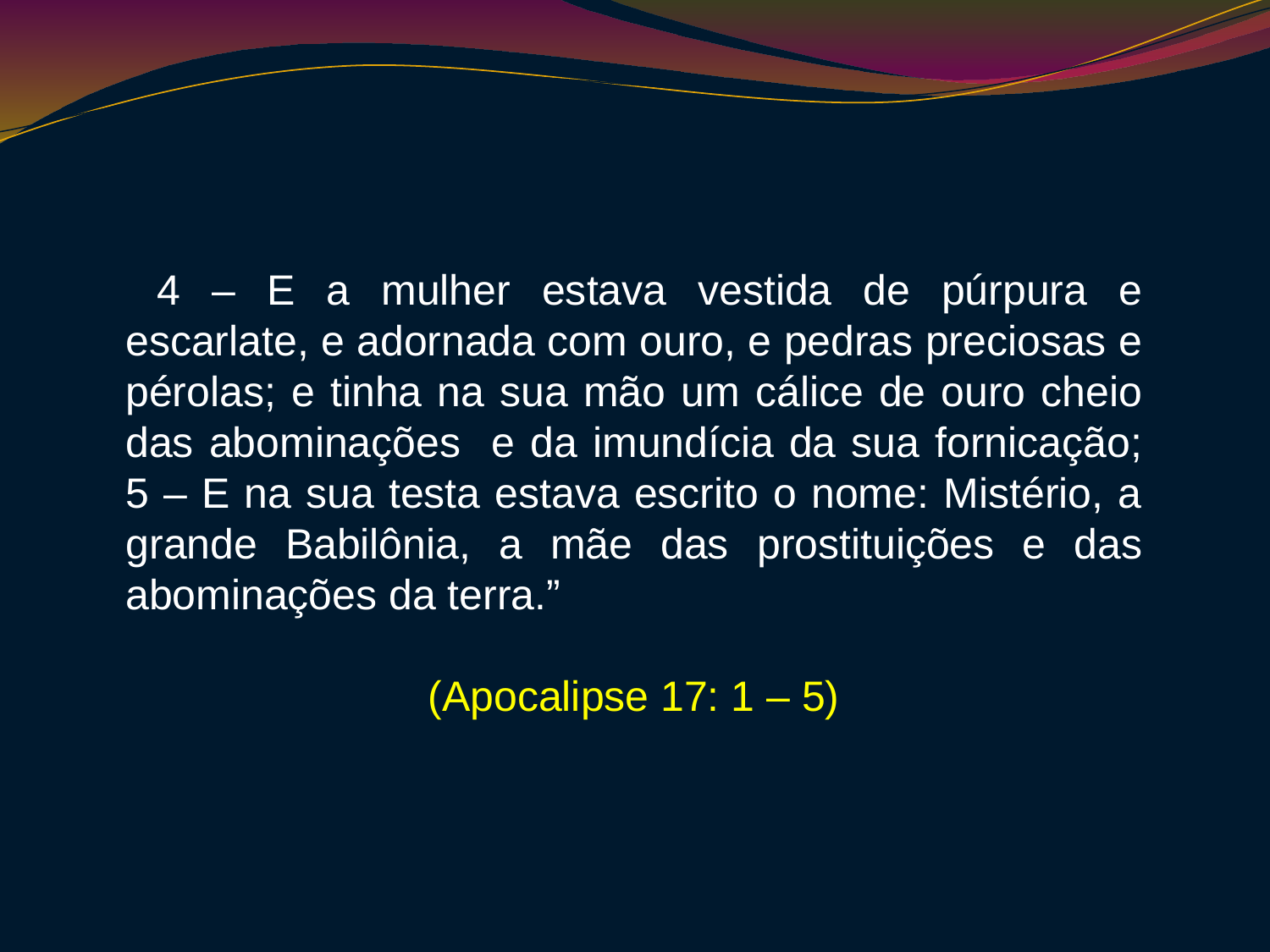

4 – E a mulher estava vestida de púrpura e escarlate, e adornada com ouro, e pedras preciosas e pérolas; e tinha na sua mão um cálice de ouro cheio das abominações  e da imundícia da sua fornicação; 5 – E na sua testa estava escrito o nome: Mistério, a grande Babilônia, a mãe das prostituições e das abominações da terra.”

(Apocalipse 17: 1 – 5)